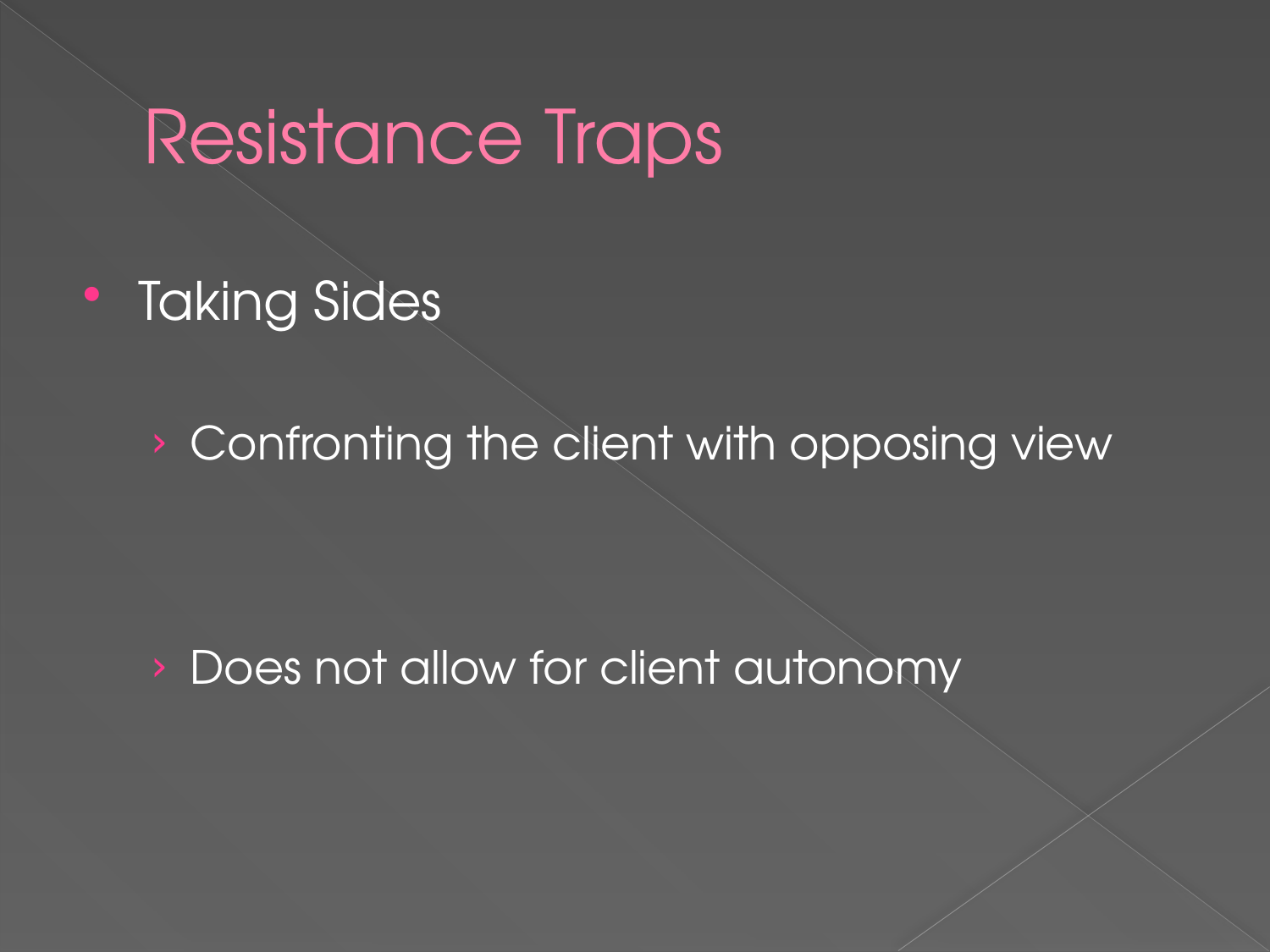

# Resistance Traps
Taking Sides

Confronting the client with opposing view

Does not allow for client autonomy